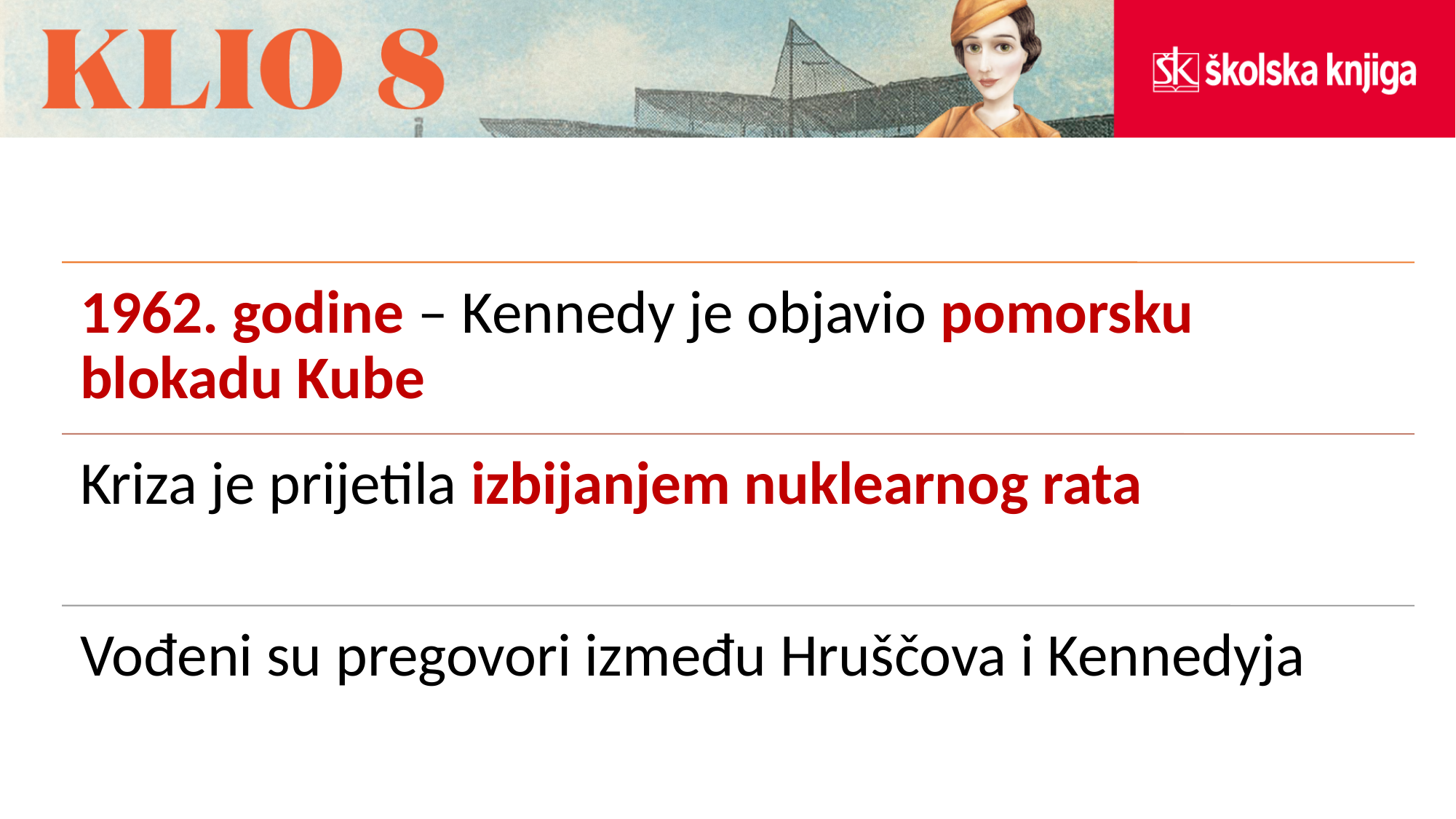

1962. godine – Kennedy je objavio pomorsku blokadu Kube
Kriza je prijetila izbijanjem nuklearnog rata
Vođeni su pregovori između Hruščova i Kennedyja